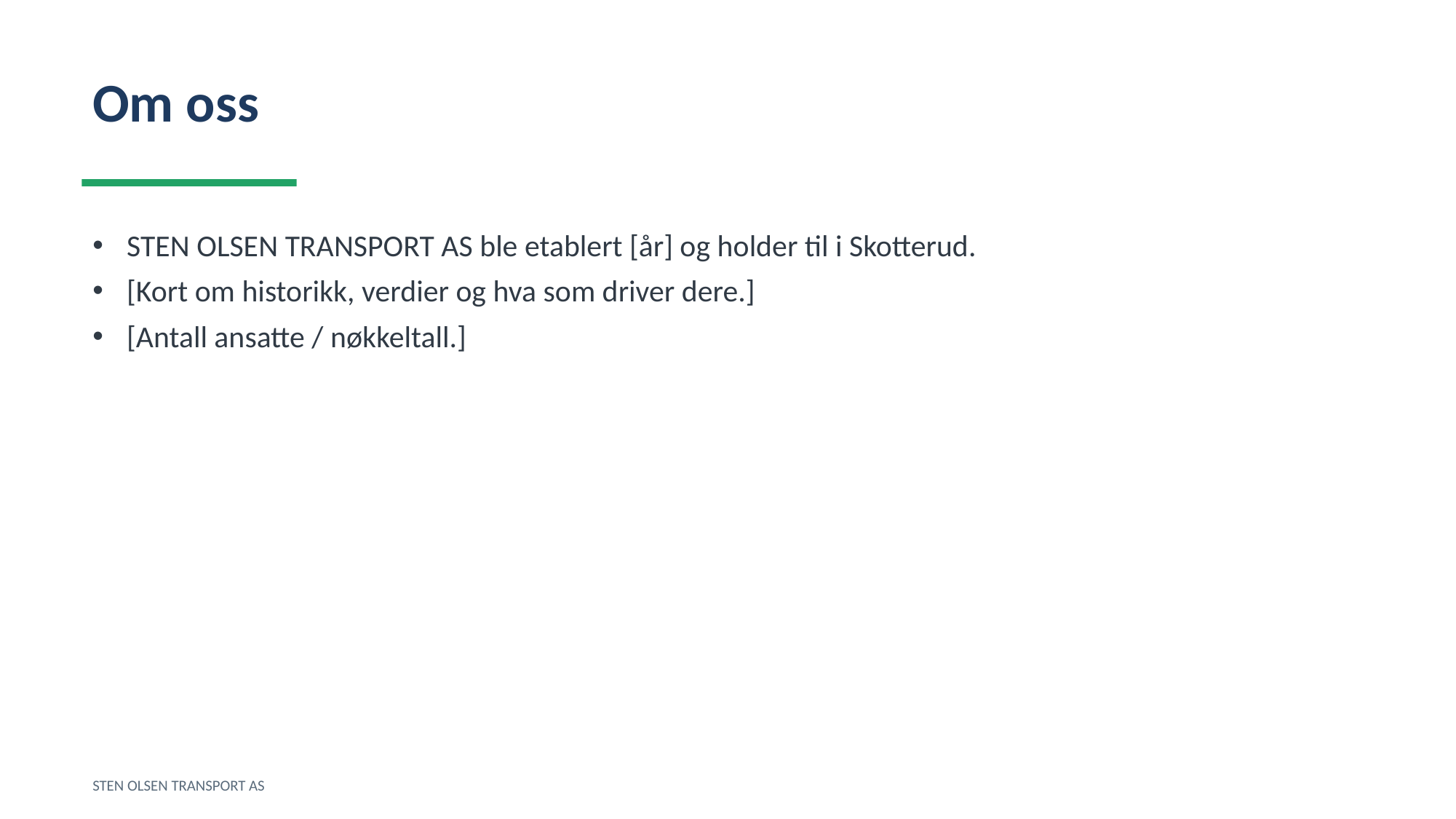

Om oss

STEN OLSEN TRANSPORT AS ble etablert [år] og holder til i Skotterud.
[Kort om historikk, verdier og hva som driver dere.]
[Antall ansatte / nøkkeltall.]
STEN OLSEN TRANSPORT AS